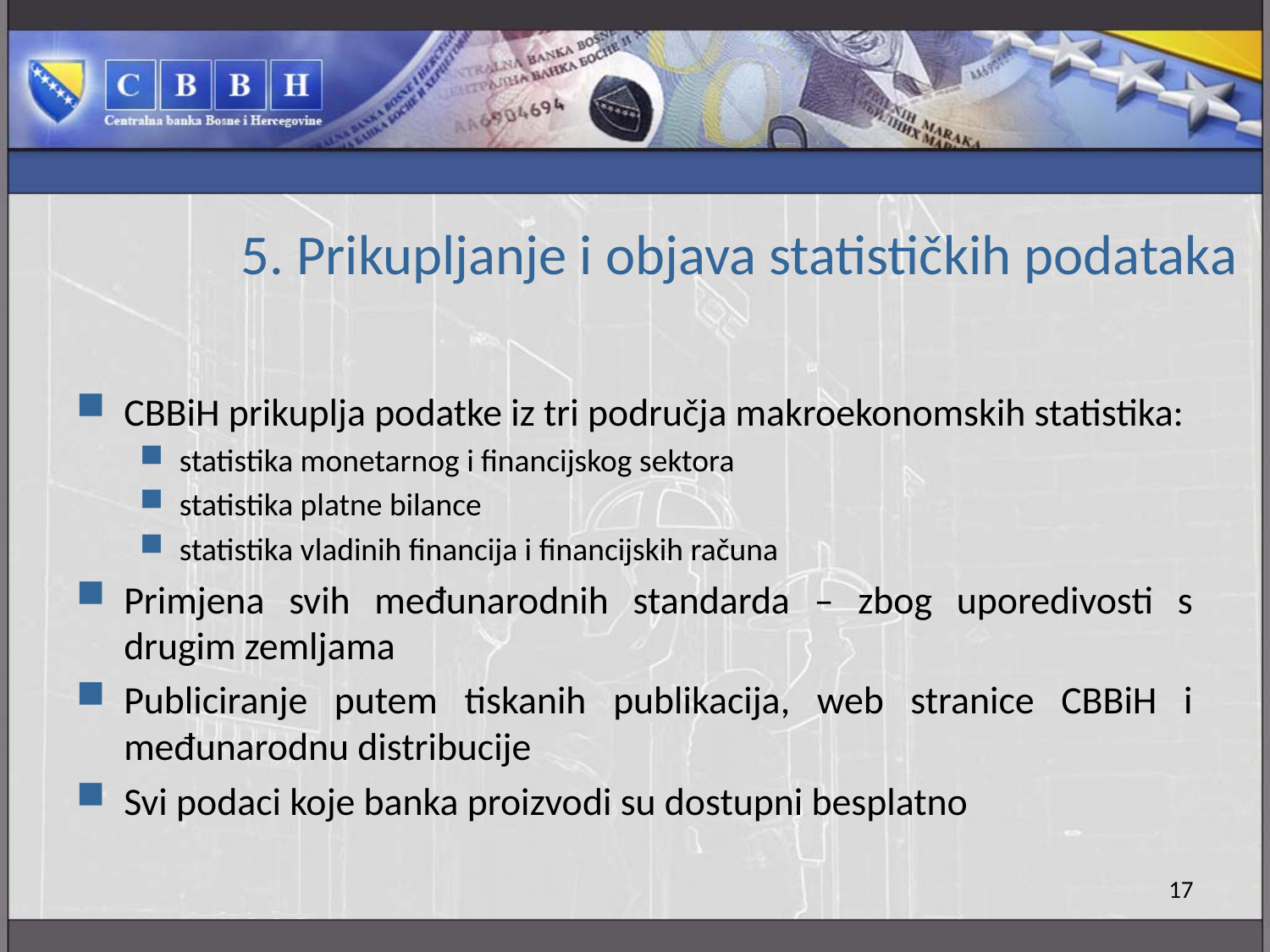

# 5. Prikupljanje i objava statističkih podataka
CBBiH prikuplja podatke iz tri područja makroekonomskih statistika:
statistika monetarnog i financijskog sektora
statistika platne bilance
statistika vladinih financija i financijskih računa
Primjena svih međunarodnih standarda – zbog uporedivosti s drugim zemljama
Publiciranje putem tiskanih publikacija, web stranice CBBiH i međunarodnu distribucije
Svi podaci koje banka proizvodi su dostupni besplatno
17